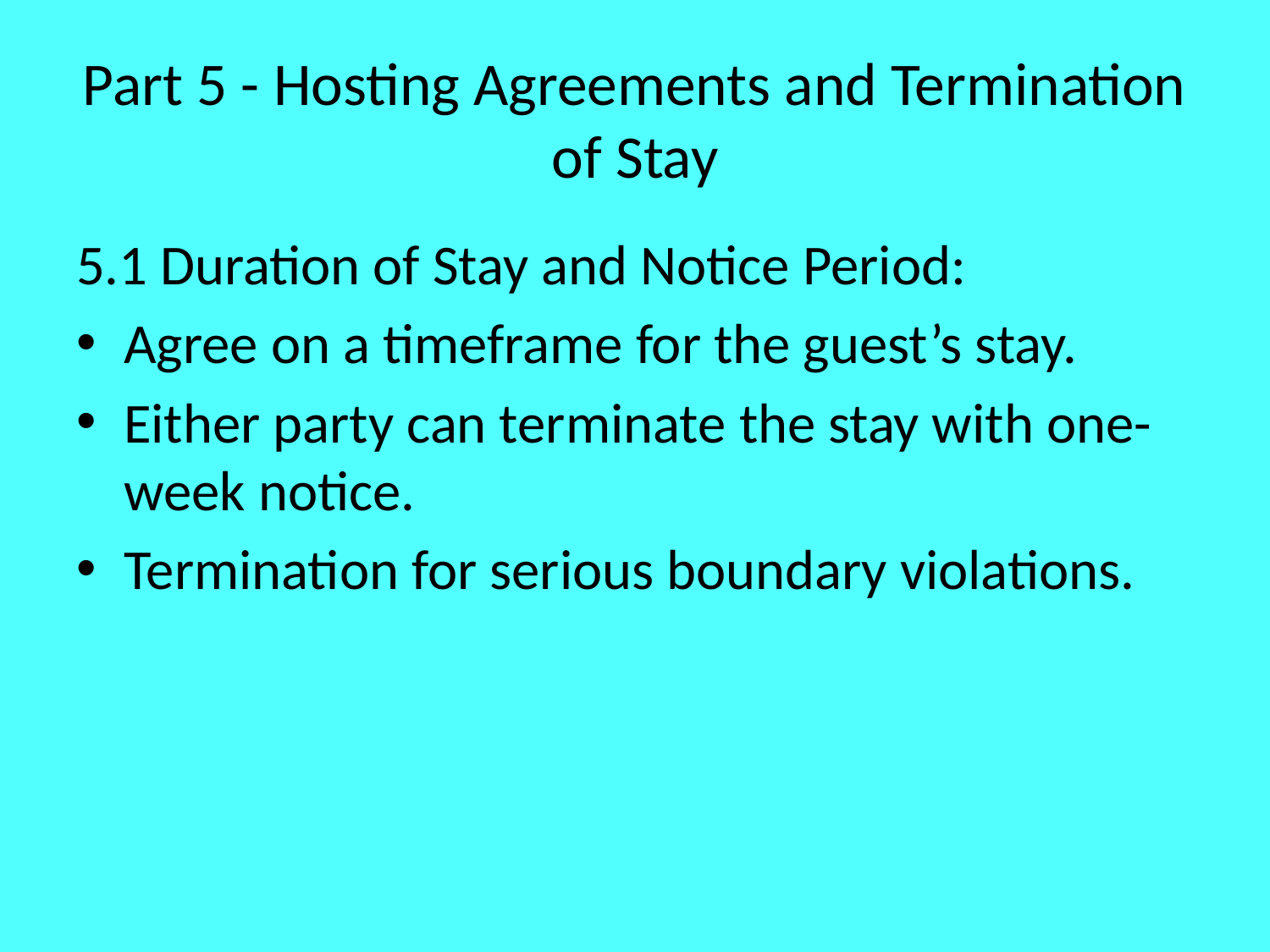

# Part 5 - Hosting Agreements and Termination of Stay
5.1 Duration of Stay and Notice Period:
Agree on a timeframe for the guest’s stay.
Either party can terminate the stay with one-week notice.
Termination for serious boundary violations.